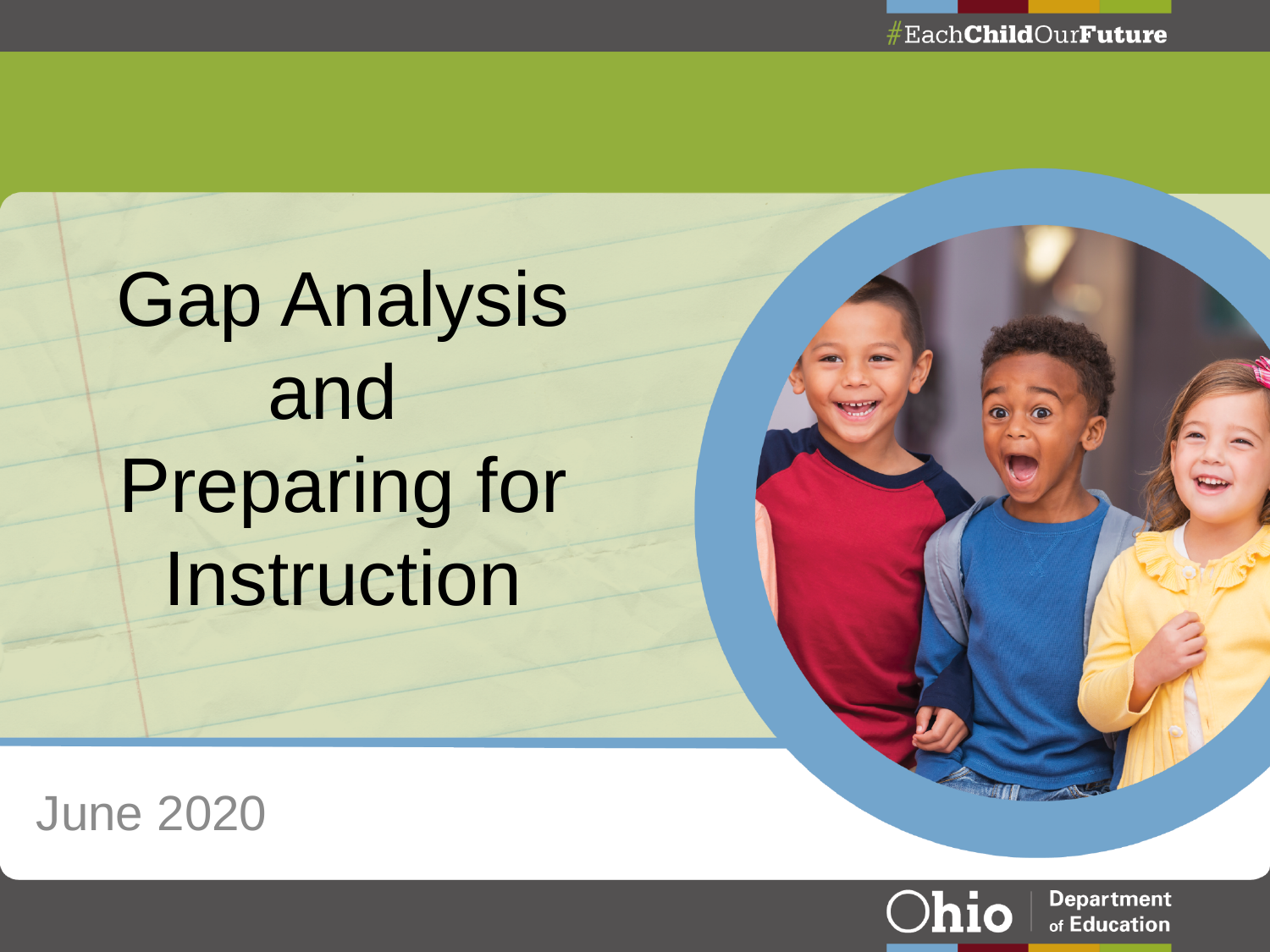

Gap Analysis and
Preparing for Instruction
June 2020